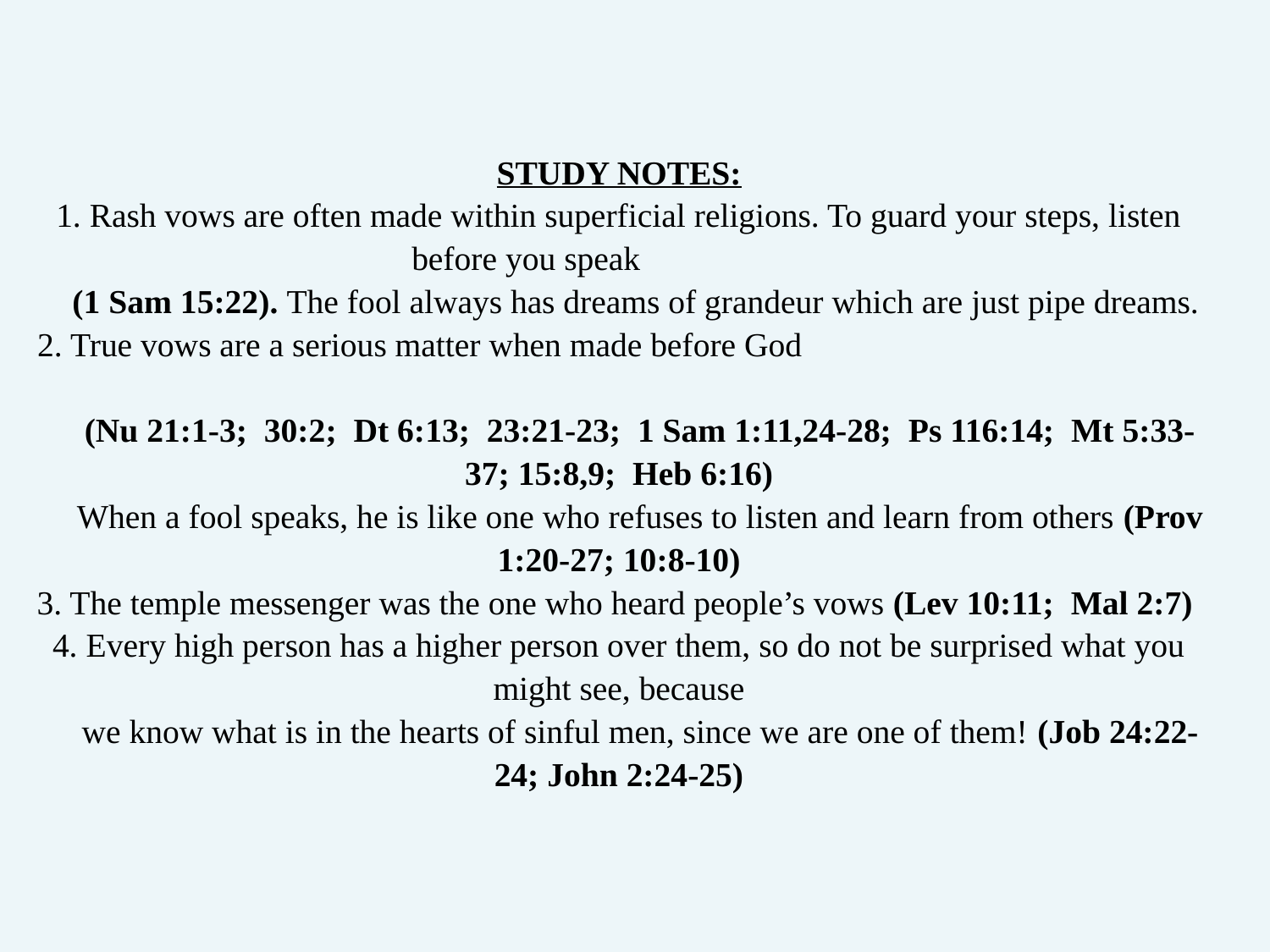

# STUDY NOTES: 1. Rash vows are often made within superficial religions. To guard your steps, listen before you speak (1 Sam 15:22). The fool always has dreams of grandeur which are just pipe dreams. 2. True vows are a serious matter when made before God (Nu 21:1-3;  30:2;  Dt 6:13;  23:21-23;  1 Sam 1:11,24-28;  Ps 116:14;  Mt 5:33-37; 15:8,9;  Heb 6:16) When a fool speaks, he is like one who refuses to listen and learn from others (Prov 1:20-27; 10:8-10) 3. The temple messenger was the one who heard people’s vows (Lev 10:11;  Mal 2:7) 4. Every high person has a higher person over them, so do not be surprised what you might see, because we know what is in the hearts of sinful men, since we are one of them! (Job 24:22-24; John 2:24-25)